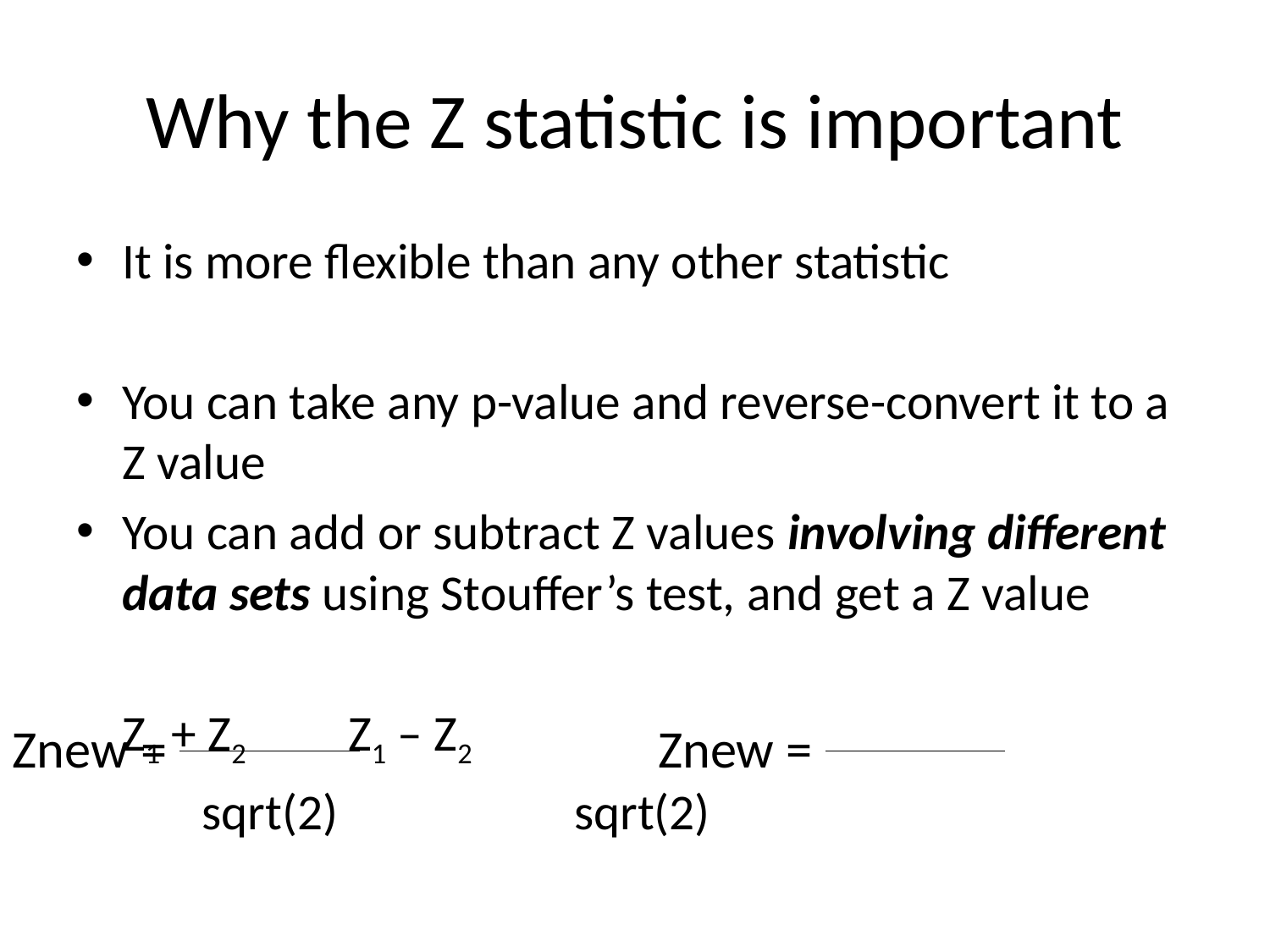

# Why the Z statistic is important
It is more flexible than any other statistic

You can take any p-value and reverse-convert it to a Z value
You can add or subtract Z values involving different data sets using Stouffer’s test, and get a Z value

		Z1 + Z2				Z1 – Z2
           sqrt(2)                    		sqrt(2)
Znew =
Znew =